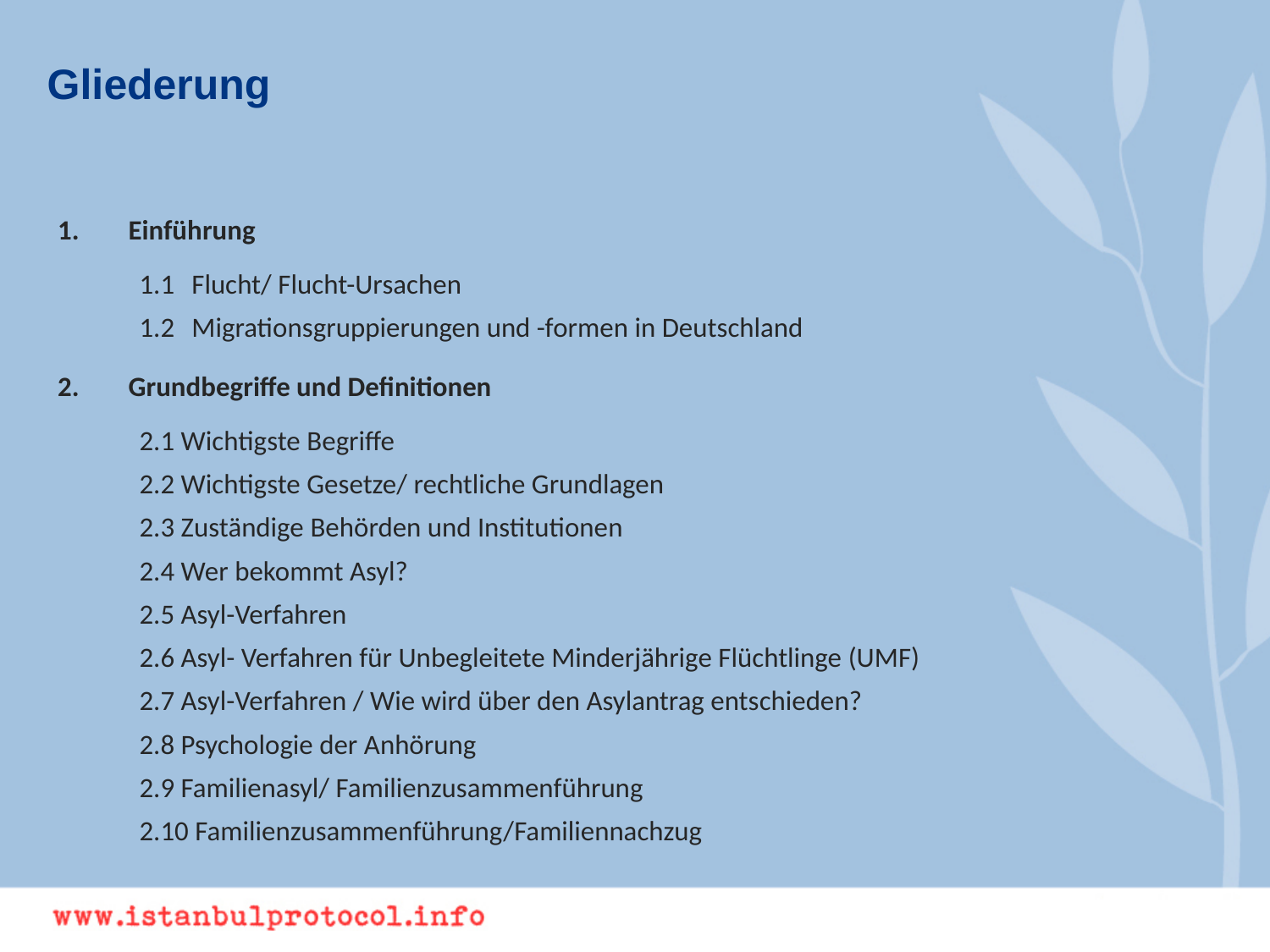

Gliederung

Einführung

1.1	Flucht/ Flucht-Ursachen
1.2	Migrationsgruppierungen und -formen in Deutschland

2.	Grundbegriffe und Definitionen

2.1 Wichtigste Begriffe
2.2 Wichtigste Gesetze/ rechtliche Grundlagen
2.3 Zuständige Behörden und Institutionen
2.4 Wer bekommt Asyl?
2.5 Asyl-Verfahren
2.6 Asyl- Verfahren für Unbegleitete Minderjährige Flüchtlinge (UMF)
2.7 Asyl-Verfahren / Wie wird über den Asylantrag entschieden?
2.8 Psychologie der Anhörung
2.9 Familienasyl/ Familienzusammenführung
2.10 Familienzusammenführung/Familiennachzug

29. Mai 2013